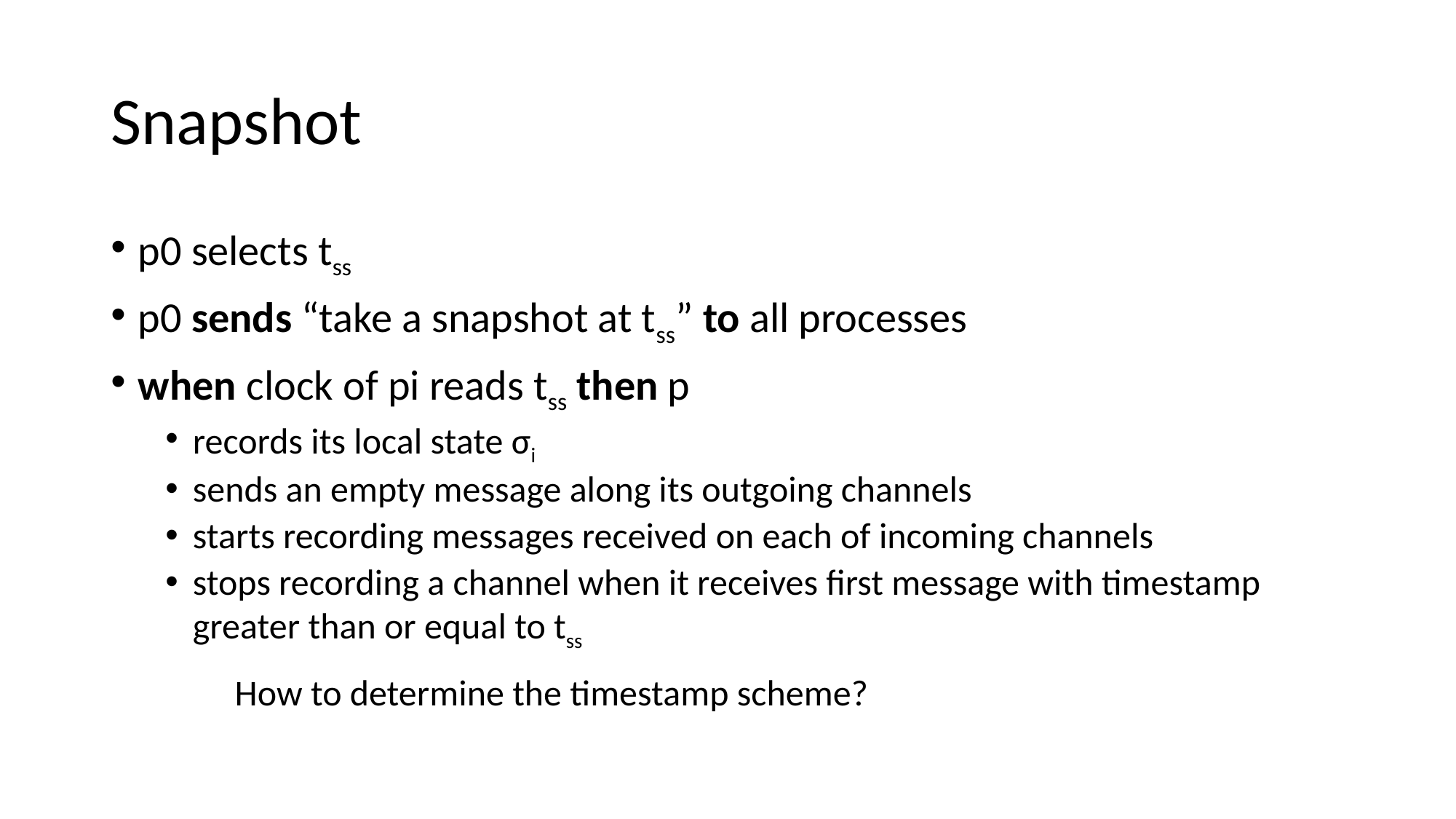

# Snapshot
p0 selects tss
p0 sends “take a snapshot at tss” to all processes
when clock of pi reads tss then p
records its local state σi
sends an empty message along its outgoing channels
starts recording messages received on each of incoming channels
stops recording a channel when it receives first message with timestamp greater than or equal to tss

How to determine the timestamp scheme?